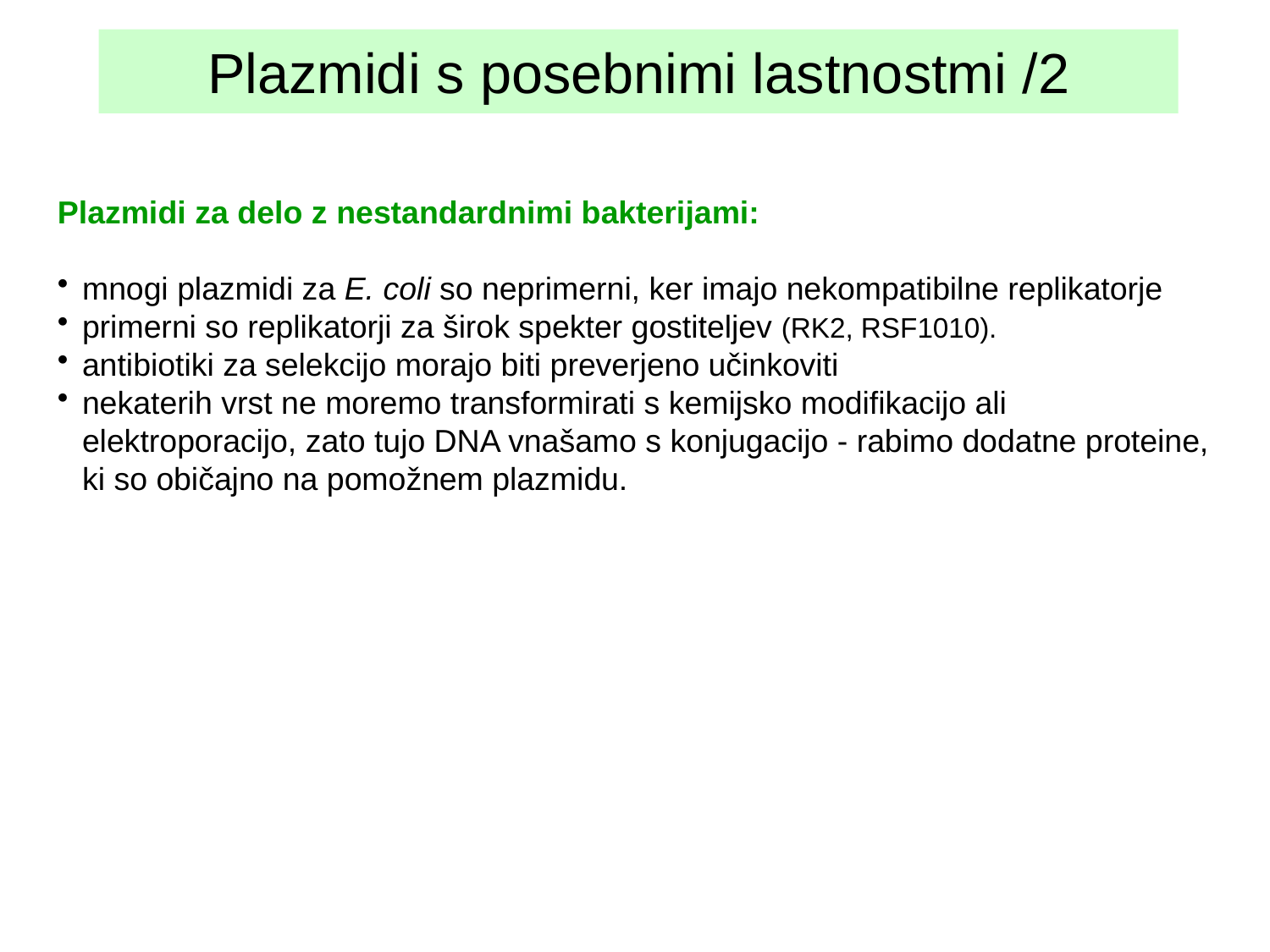

# Plazmidi s posebnimi lastnostmi /2

Plazmidi za delo z nestandardnimi bakterijami:

mnogi plazmidi za E. coli so neprimerni, ker imajo nekompatibilne replikatorje
primerni so replikatorji za širok spekter gostiteljev (RK2, RSF1010).
antibiotiki za selekcijo morajo biti preverjeno učinkoviti
nekaterih vrst ne moremo transformirati s kemijsko modifikacijo ali elektroporacijo, zato tujo DNA vnašamo s konjugacijo - rabimo dodatne proteine, ki so običajno na pomožnem plazmidu.